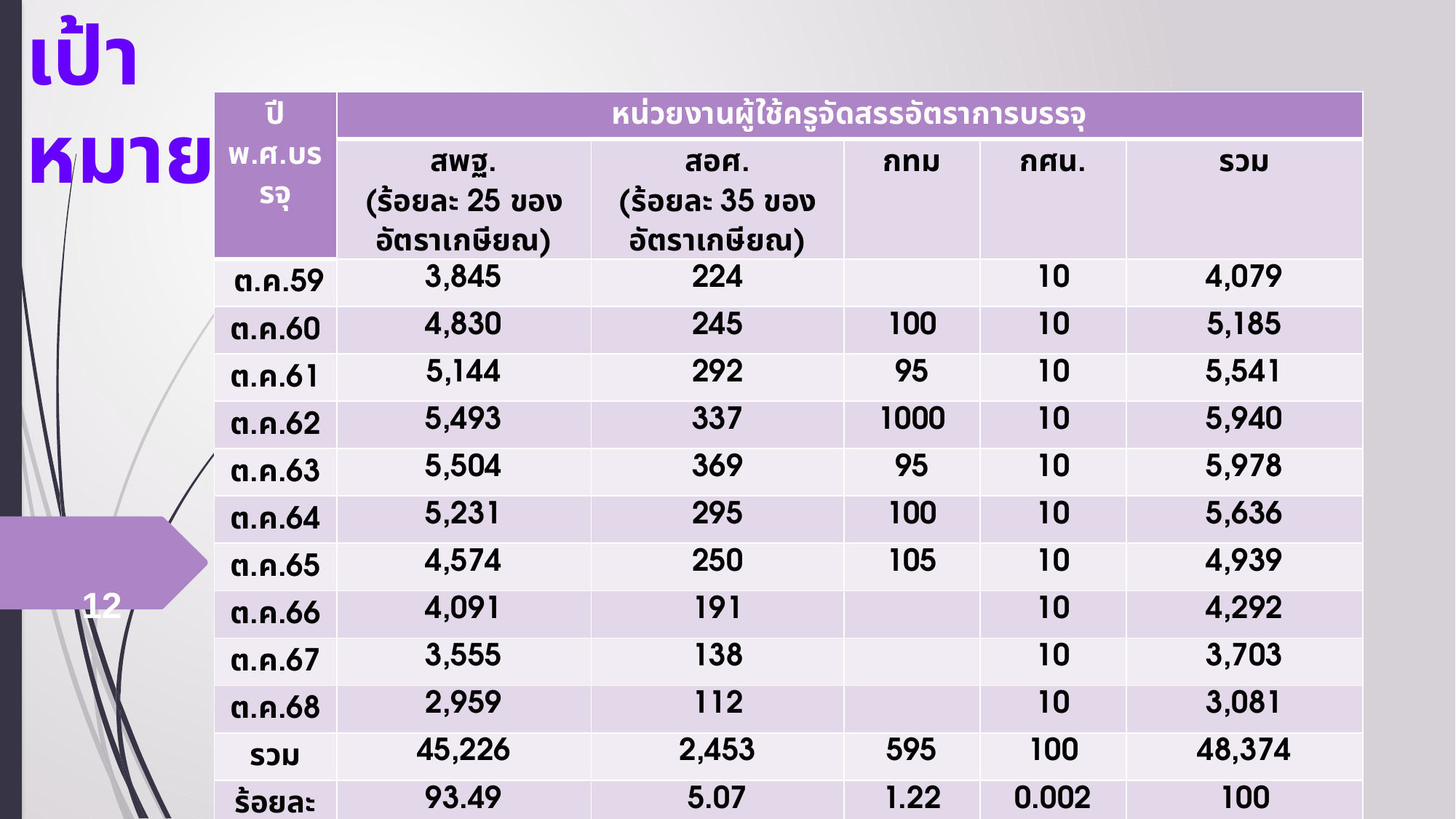

เป้าหมาย
| ปี พ.ศ.บรรจุ | หน่วยงานผู้ใช้ครูจัดสรรอัตราการบรรจุ |  |  |  |  |
| --- | --- | --- | --- | --- | --- |
|  | สพฐ. (ร้อยละ 25 ของอัตราเกษียณ) | สอศ. (ร้อยละ 35 ของอัตราเกษียณ) | กทม | กศน. | รวม |
| ต.ค.59 | 3,845 | 224 |  | 10 | 4,079 |
| ต.ค.60 | 4,830 | 245 | 100 | 10 | 5,185 |
| ต.ค.61 | 5,144 | 292 | 95 | 10 | 5,541 |
| ต.ค.62 | 5,493 | 337 | 1000 | 10 | 5,940 |
| ต.ค.63 | 5,504 | 369 | 95 | 10 | 5,978 |
| ต.ค.64 | 5,231 | 295 | 100 | 10 | 5,636 |
| ต.ค.65 | 4,574 | 250 | 105 | 10 | 4,939 |
| ต.ค.66 | 4,091 | 191 |  | 10 | 4,292 |
| ต.ค.67 | 3,555 | 138 |  | 10 | 3,703 |
| ต.ค.68 | 2,959 | 112 |  | 10 | 3,081 |
| รวม | 45,226 | 2,453 | 595 | 100 | 48,374 |
| ร้อยละ | 93.49 | 5.07 | 1.22 | 0.002 | 100 |
 12